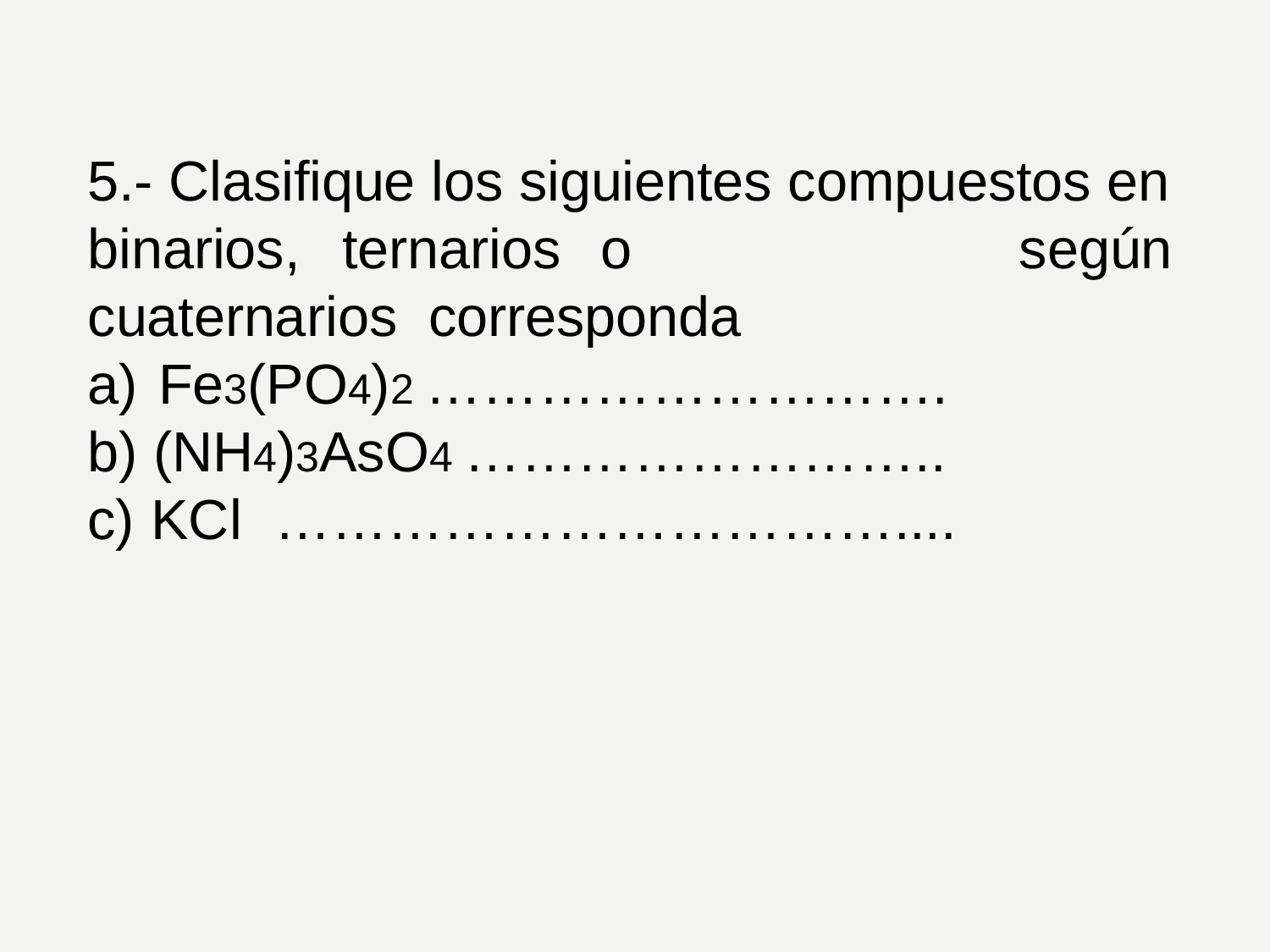

5.- Clasifique los siguientes compuestos en
binarios,	ternarios	o	cuaternarios  corresponda
a) Fe3(PO4)2 ……………………….
b) (NH4)3AsO4 ……………………..
c) KCl	……………………………....
según